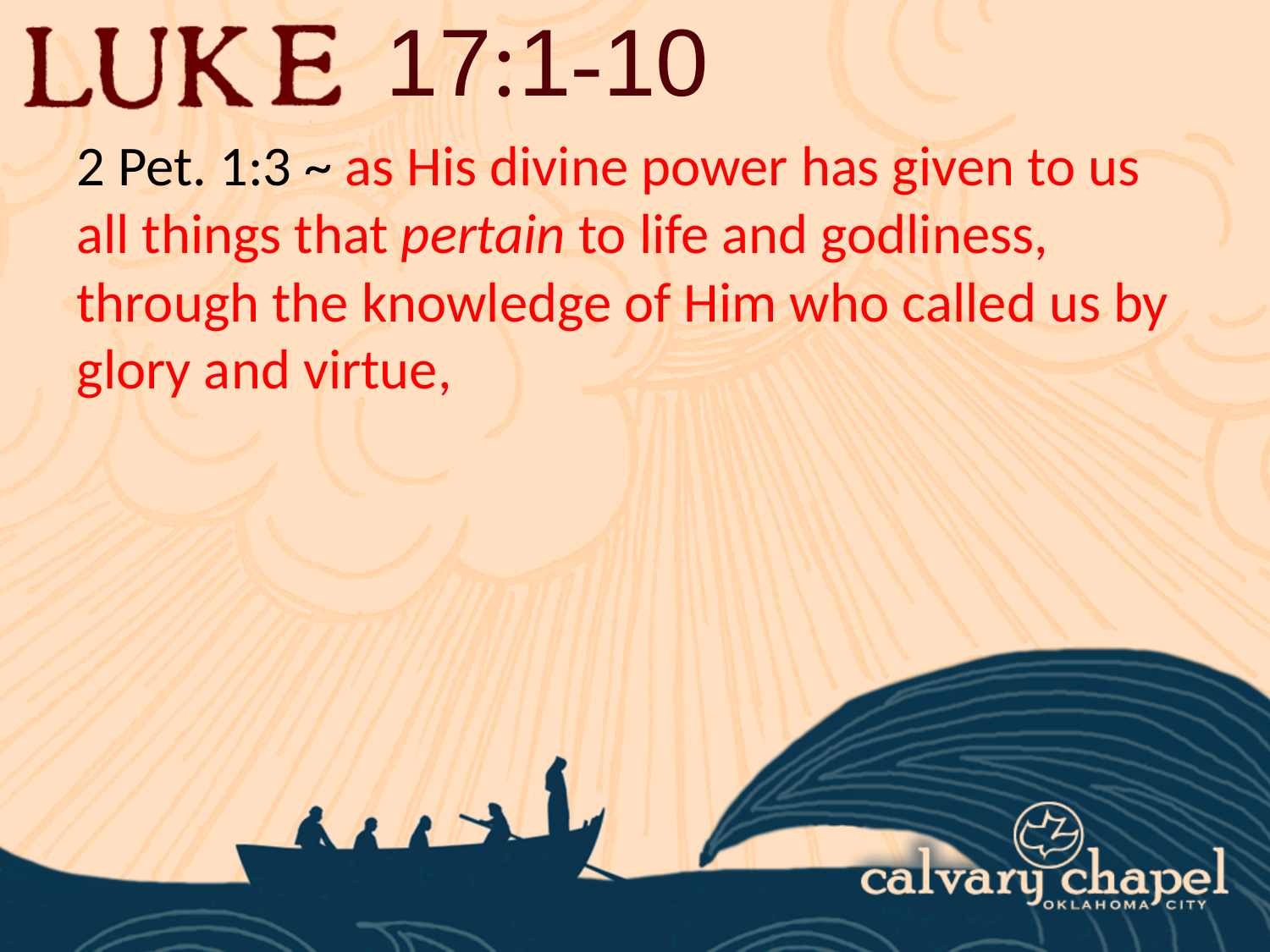

17:1-10
2 Pet. 1:3 ~ as His divine power has given to us all things that pertain to life and godliness, through the knowledge of Him who called us by glory and virtue,